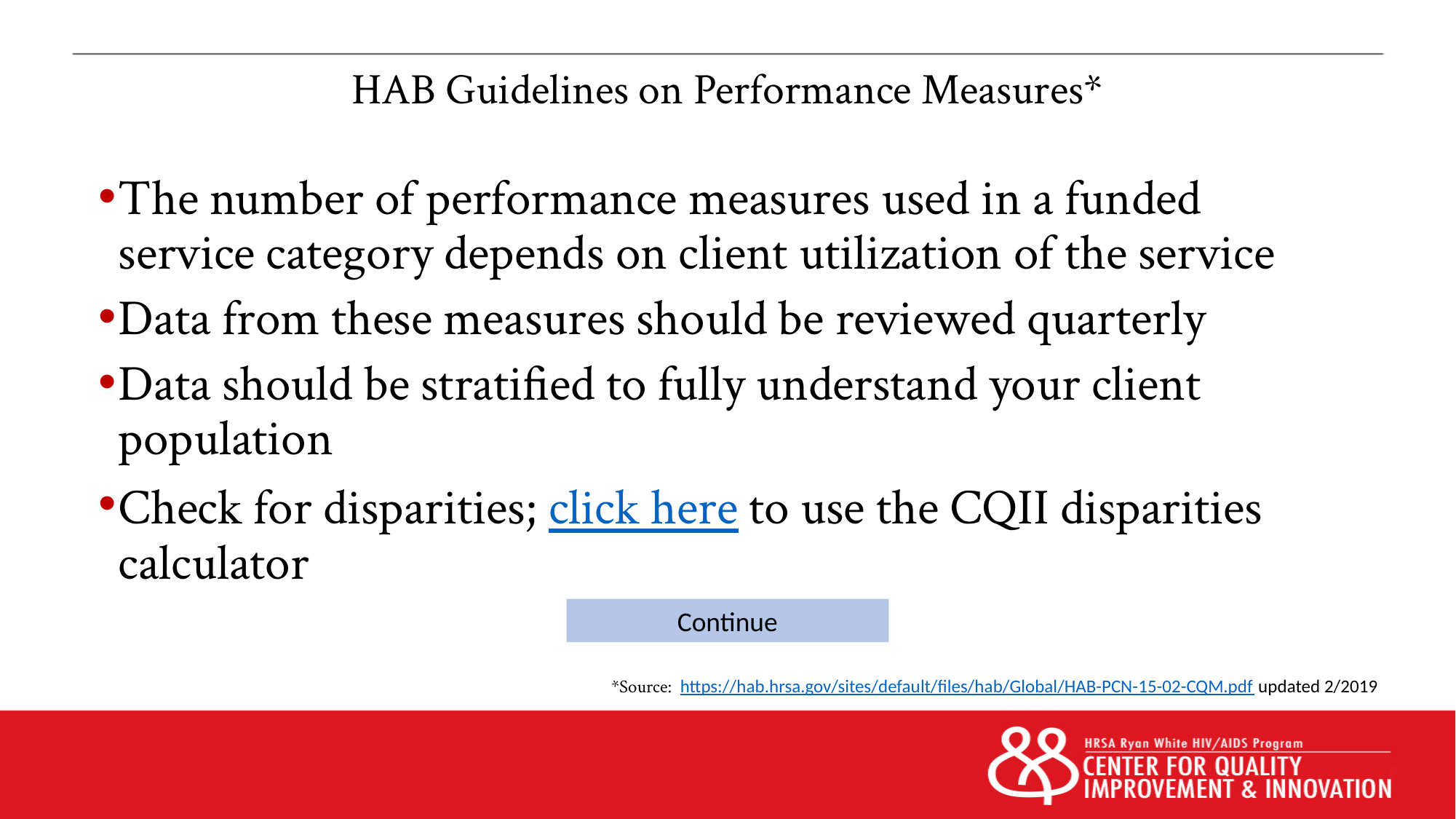

# HAB Guidelines on Performance Measures*
The number of performance measures used in a funded service category depends on client utilization of the service
Data from these measures should be reviewed quarterly
Data should be stratified to fully understand your client population
Check for disparities; click here to use the CQII disparities calculator

Continue
*Source:  https://hab.hrsa.gov/sites/default/files/hab/Global/HAB-PCN-15-02-CQM.pdf updated 2/2019